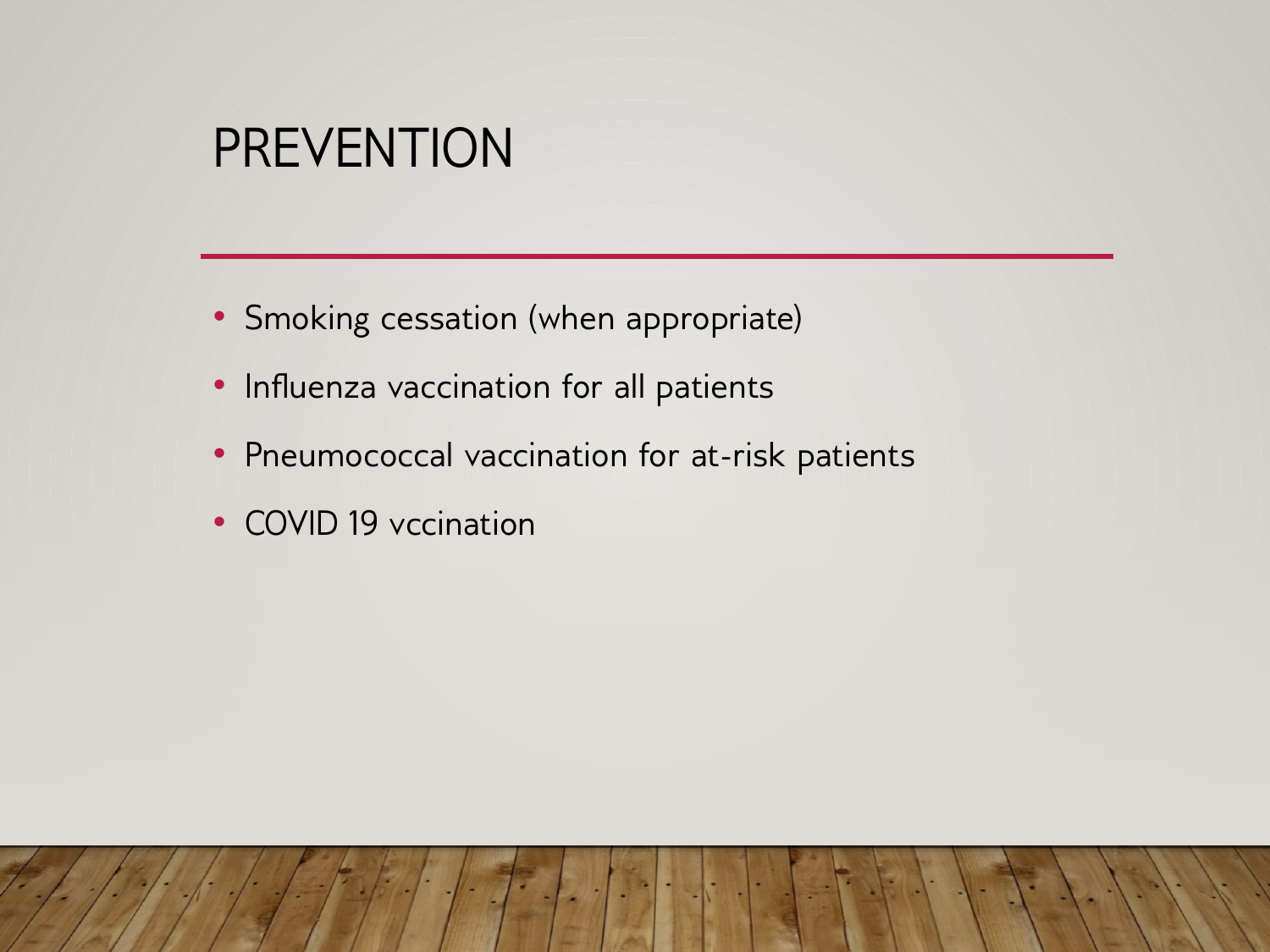

# Prevention
Smoking cessation (when appropriate)
Influenza vaccination for all patients
Pneumococcal vaccination for at-risk patients
COVID 19 vccination